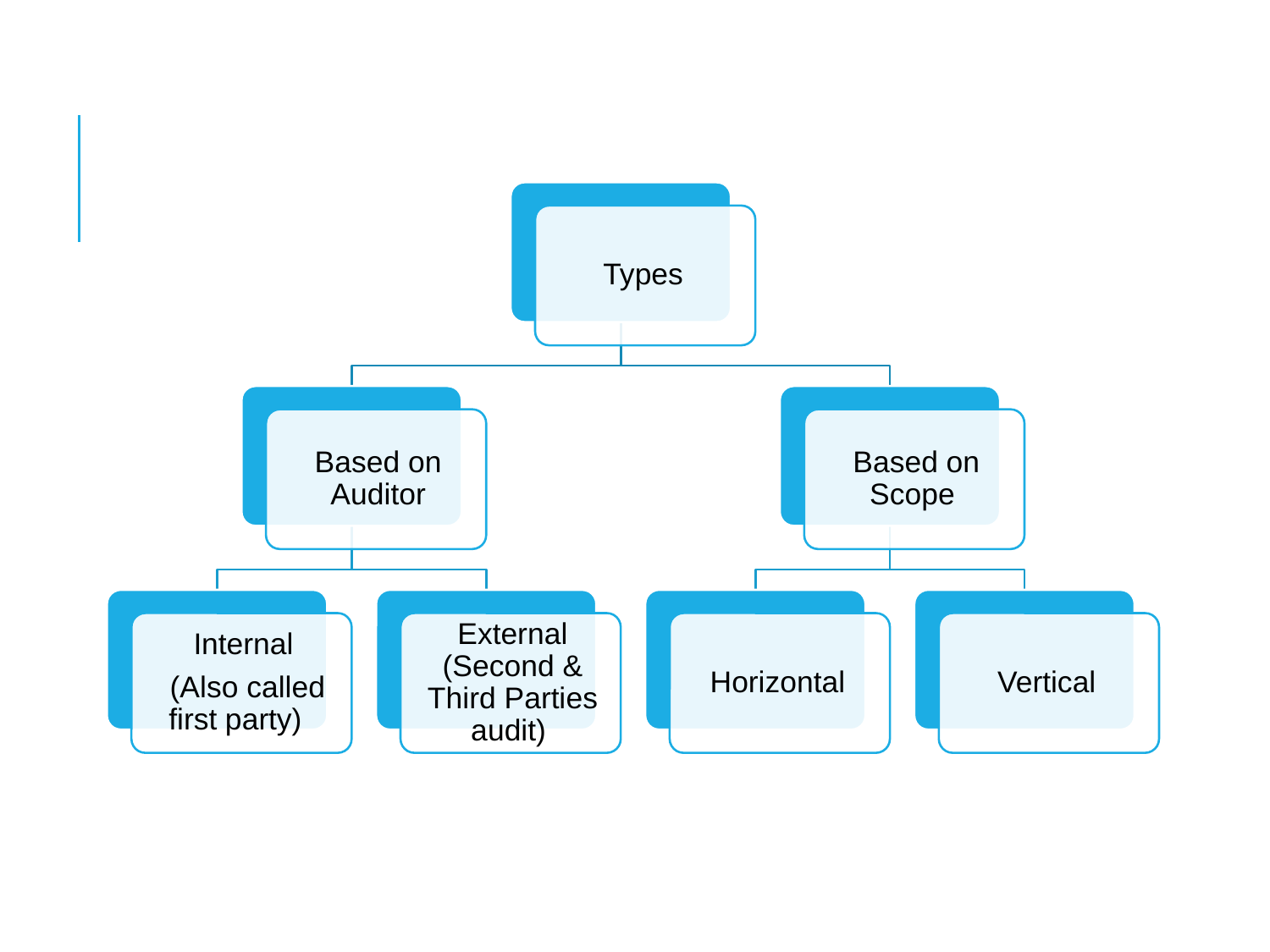

Types
Based on Auditor
Internal
 (Also called first party)
External (Second & Third Parties audit)
Based on Scope
Horizontal
Vertical